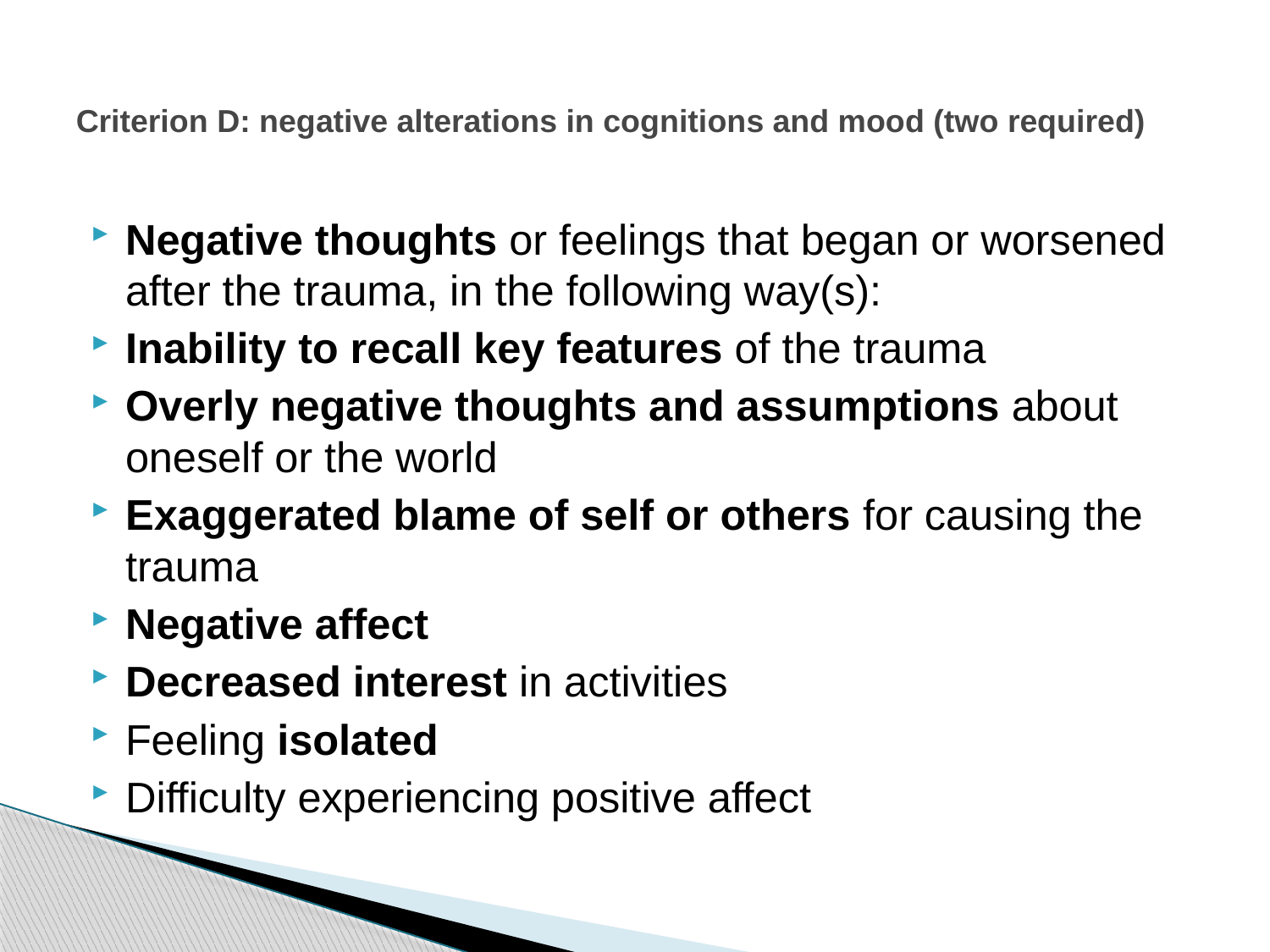

# Criterion D: negative alterations in cognitions and mood (two required)
Negative thoughts or feelings that began or worsened after the trauma, in the following way(s):
Inability to recall key features of the trauma
Overly negative thoughts and assumptions about oneself or the world
Exaggerated blame of self or others for causing the trauma
Negative affect
Decreased interest in activities
Feeling isolated
Difficulty experiencing positive affect